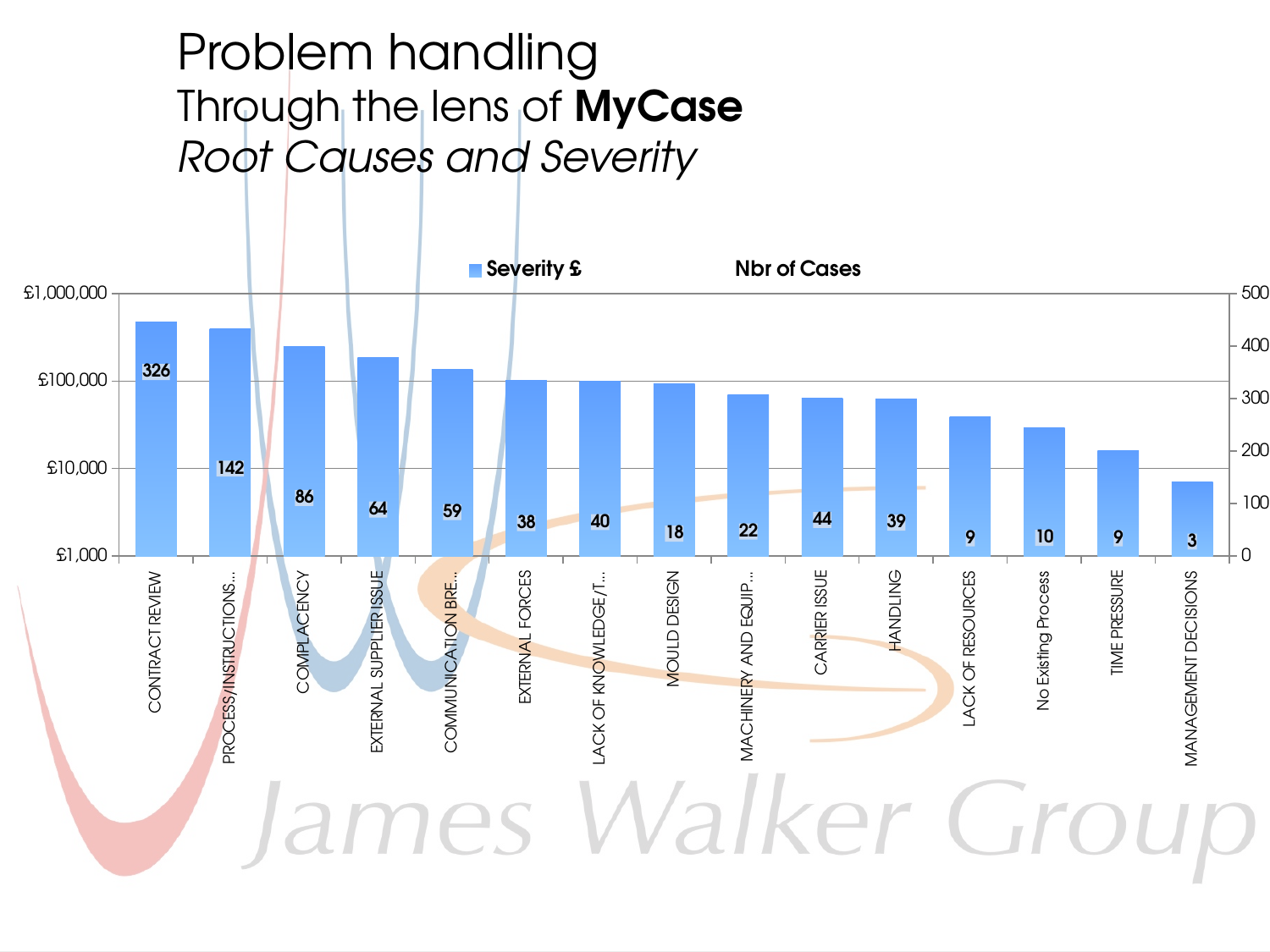

# Problem handling Through the lens of MyCase Root Causes and Severity

### Chart

| Category | Severity £ | Nbr of Cases |
|---|---|---|
| CONTRACT REVIEW | 474200.0 | 326.0 |
| PROCESS/INSTRUCTIONS NOT FOLLOWED | 392500.0 | 142.0 |
| COMPLACENCY | 250300.0 | 86.0 |
| EXTERNAL SUPPLIER ISSUE | 184700.0 | 64.0 |
| COMMUNICATION BREAKDOWN | 135800.0 | 59.0 |
| EXTERNAL FORCES | 102300.0 | 38.0 |
| LACK OF KNOWLEDGE/TRAINING | 99900.0 | 40.0 |
| MOULD DESIGN | 94200.0 | 18.0 |
| MACHINERY AND EQUIPMENT | 70300.0 | 22.0 |
| CARRIER ISSUE | 64300.0 | 44.0 |
| HANDLING | 62000.0 | 39.0 |
| LACK OF RESOURCES | 39100.0 | 9.0 |
| No Existing Process | 29100.0 | 10.0 |
| TIME PRESSURE | 16100.0 | 9.0 |
| MANAGEMENT DECISIONS | 7000.0 | 3.0 |